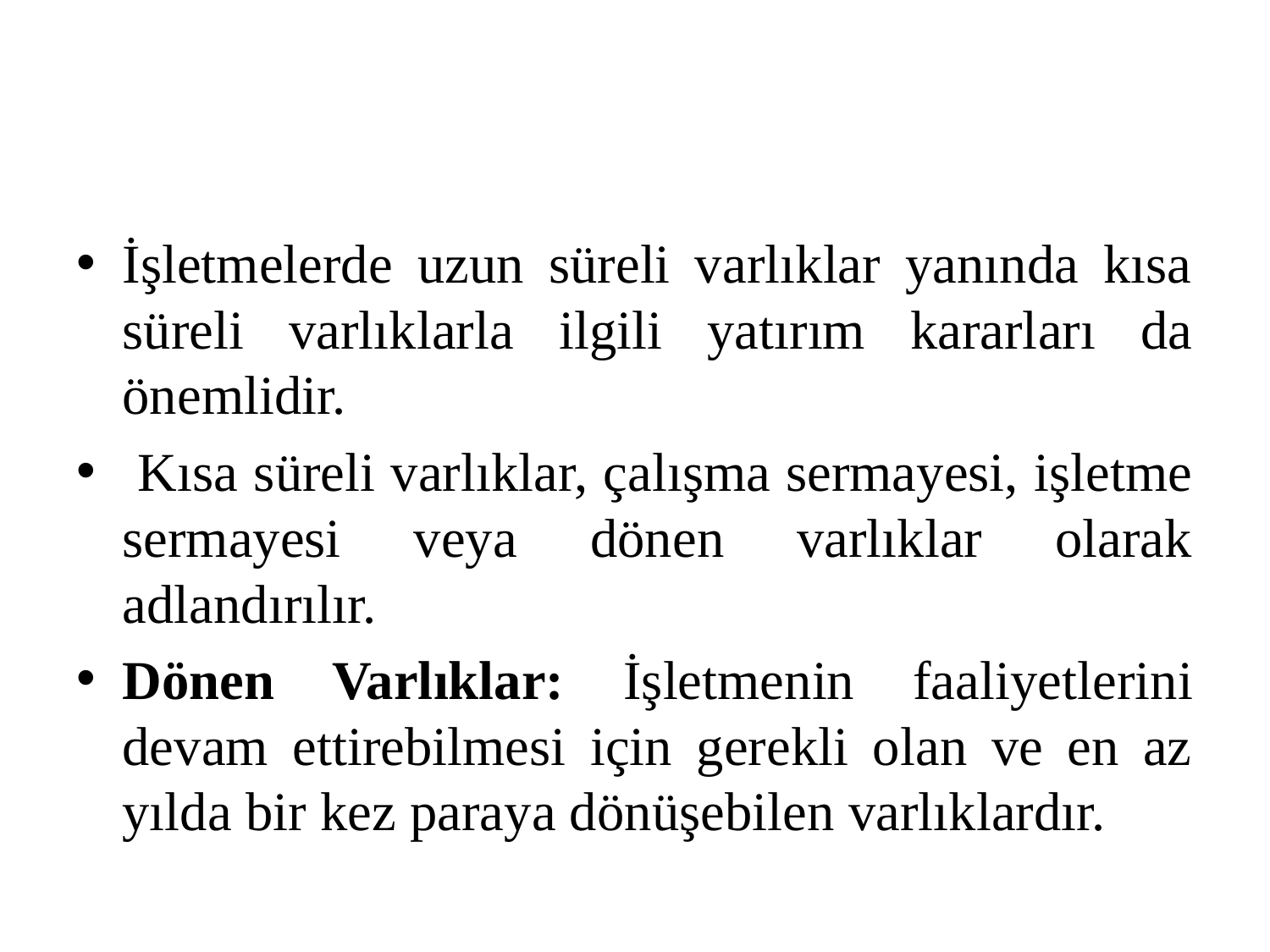

#
İşletmelerde uzun süreli varlıklar yanında kısa süreli varlıklarla ilgili yatırım kararları da önemlidir.
 Kısa süreli varlıklar, çalışma sermayesi, işletme sermayesi veya dönen varlıklar olarak adlandırılır.
Dönen Varlıklar: İşletmenin faaliyetlerini devam ettirebilmesi için gerekli olan ve en az yılda bir kez paraya dönüşebilen varlıklardır.